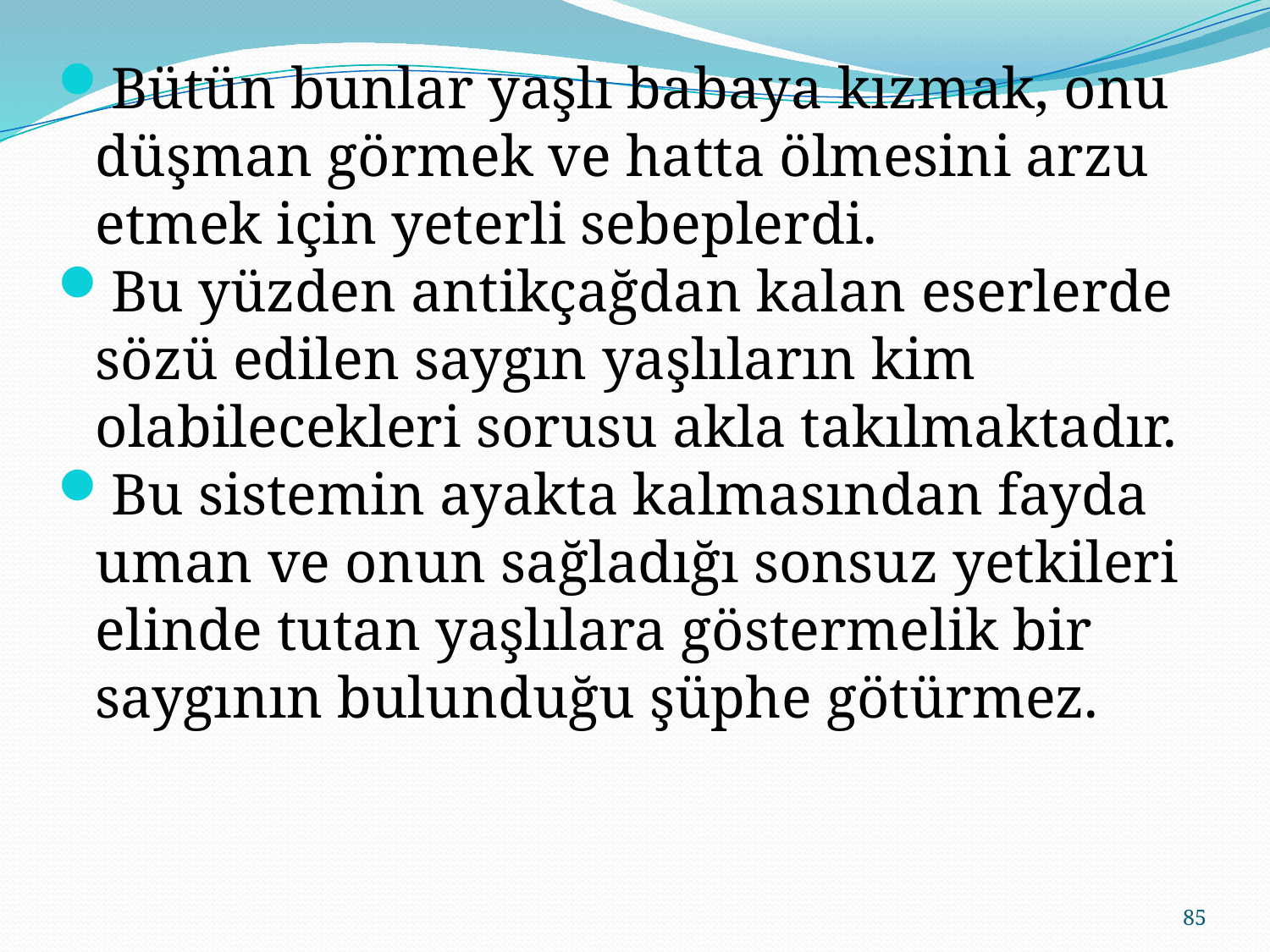

Bütün bunlar yaşlı babaya kızmak, onu düşman görmek ve hatta ölmesini arzu etmek için yeterli sebeplerdi.
Bu yüzden antikçağdan kalan eserlerde sözü edilen saygın yaşlıların kim olabilecekleri sorusu akla takılmaktadır.
Bu sistemin ayakta kalmasından fayda uman ve onun sağladığı sonsuz yetkileri elinde tutan yaşlılara göstermelik bir saygının bulunduğu şüphe götürmez.
85